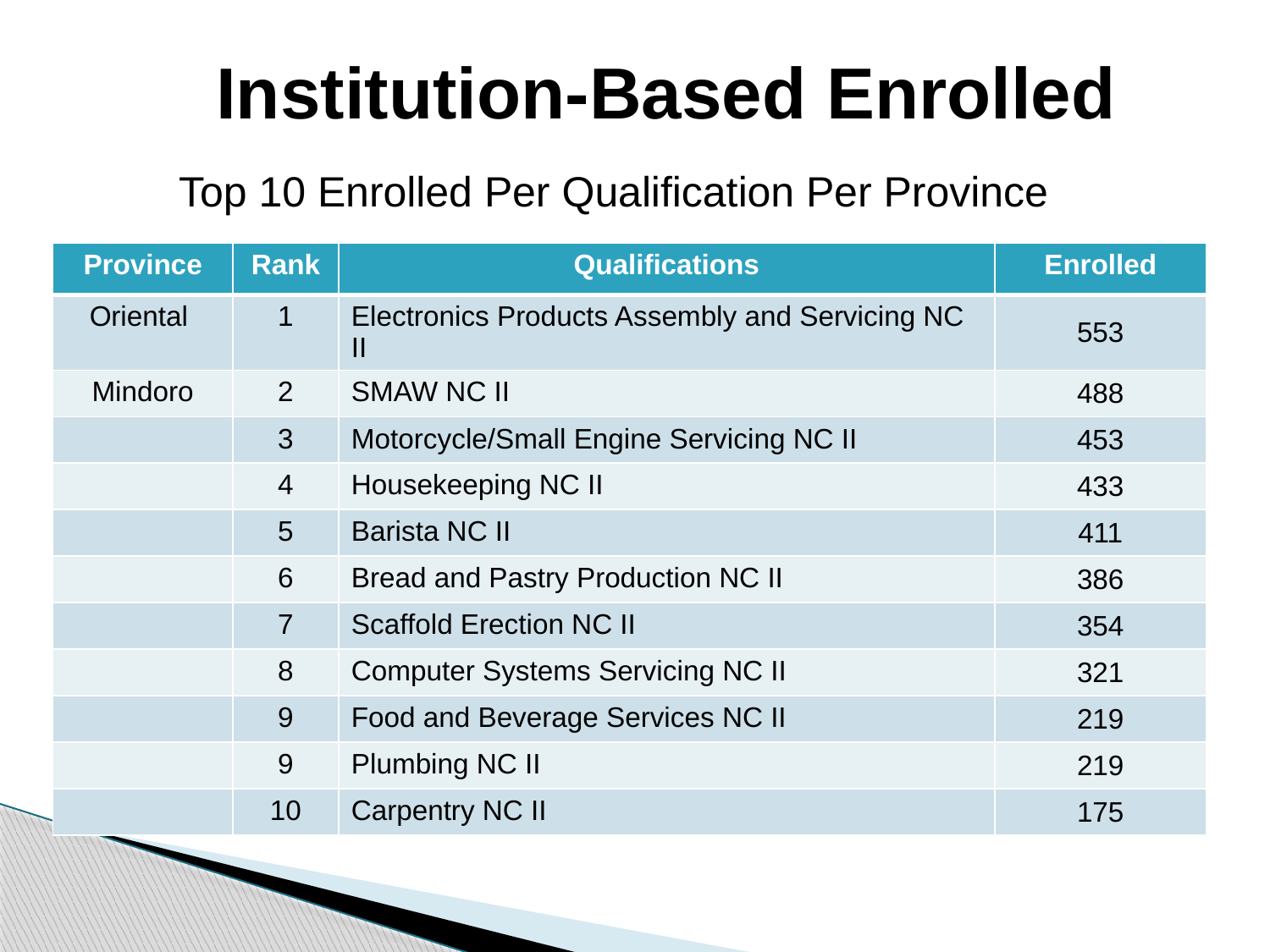

# Institution-Based Enrolled
Top 10 Enrolled Per Qualification Per Province
| Province | Rank | Qualifications | Enrolled |
| --- | --- | --- | --- |
| Oriental | 1 | Electronics Products Assembly and Servicing NC II | 553 |
| Mindoro | 2 | SMAW NC II | 488 |
|  | 3 | Motorcycle/Small Engine Servicing NC II | 453 |
|  | 4 | Housekeeping NC II | 433 |
|  | 5 | Barista NC II | 411 |
|  | 6 | Bread and Pastry Production NC II | 386 |
|  | 7 | Scaffold Erection NC II | 354 |
|  | 8 | Computer Systems Servicing NC II | 321 |
|  | 9 | Food and Beverage Services NC II | 219 |
|  | 9 | Plumbing NC II | 219 |
|  | 10 | Carpentry NC II | 175 |